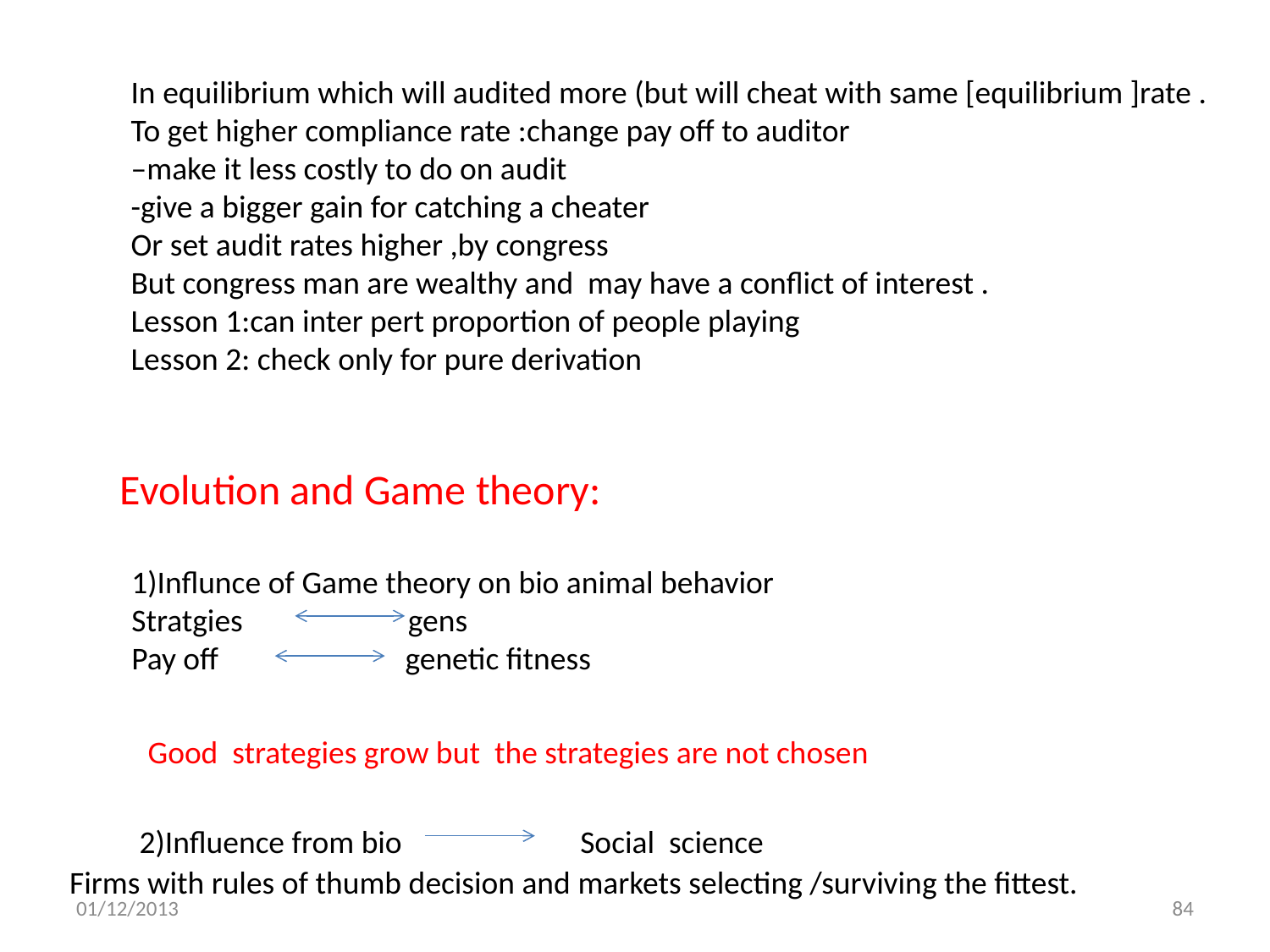

In equilibrium which will audited more (but will cheat with same [equilibrium ]rate .
To get higher compliance rate :change pay off to auditor
–make it less costly to do on audit
-give a bigger gain for catching a cheater
Or set audit rates higher ,by congress
But congress man are wealthy and  may have a conflict of interest .
Lesson 1:can inter pert proportion of people playing
Lesson 2: check only for pure derivation
Evolution and Game theory:
1)Influnce of Game theory on bio animal behavior
Stratgies                       gens
Pay off                          genetic fitness
Good  strategies grow but  the strategies are not chosen
2)Influence from bio
Social  science
Firms with rules of thumb decision and markets selecting /surviving the fittest.
01/12/2013
84